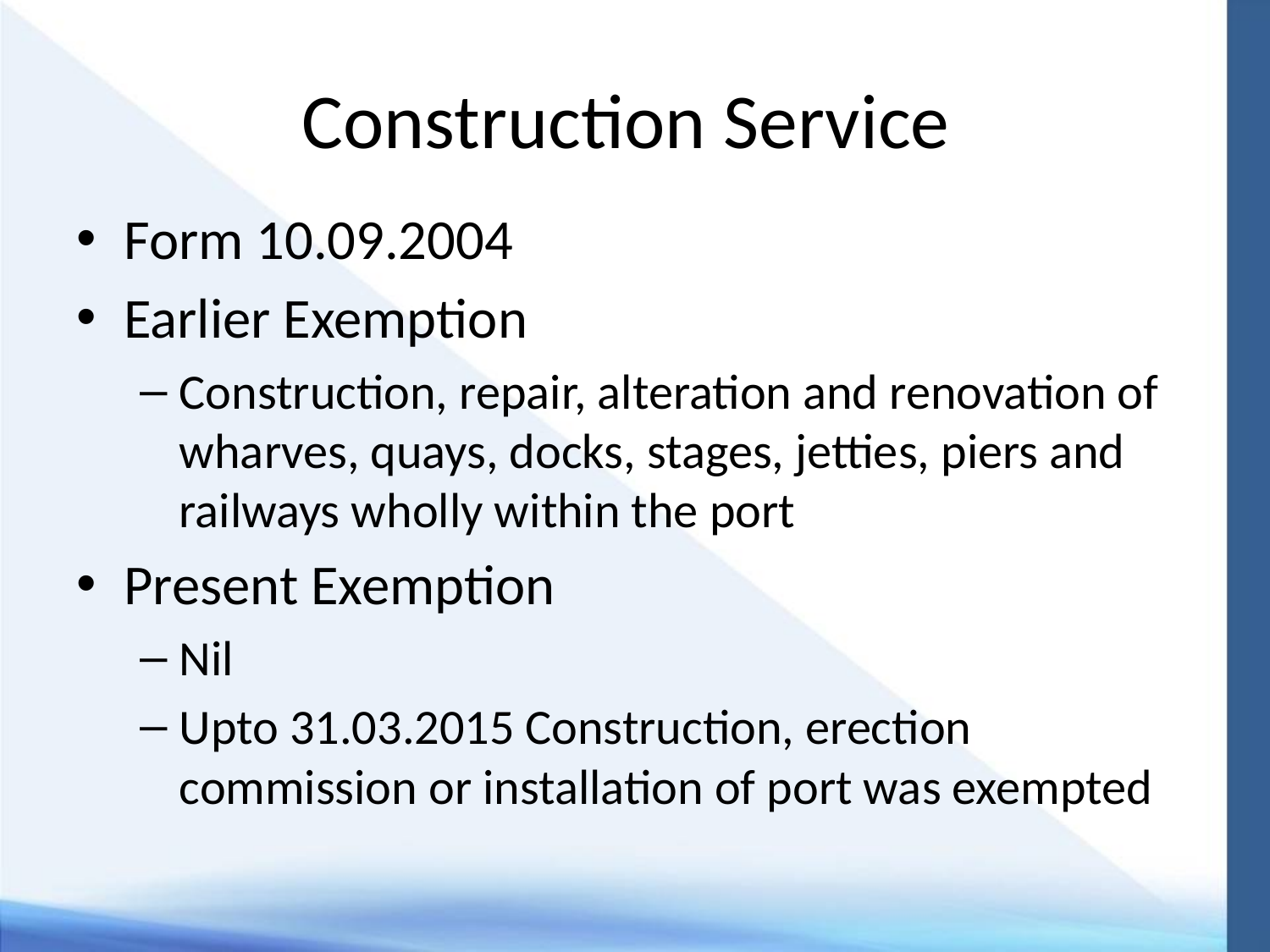

# Construction Service
Form 10.09.2004
Earlier Exemption
Construction, repair, alteration and renovation of wharves, quays, docks, stages, jetties, piers and railways wholly within the port
Present Exemption
Nil
Upto 31.03.2015 Construction, erection commission or installation of port was exempted